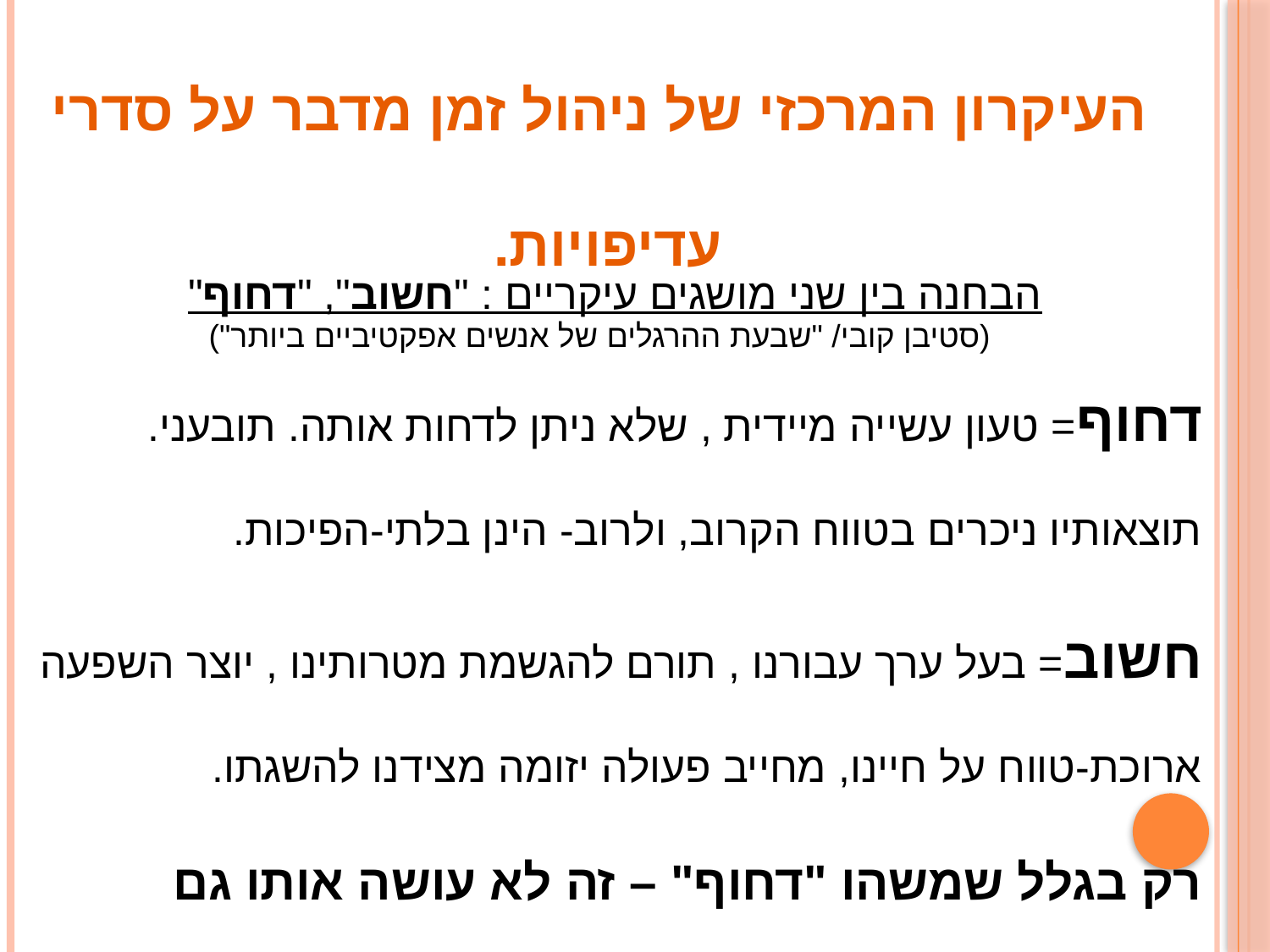

העיקרון המרכזי של ניהול זמן מדבר על סדרי עדיפויות.
(סטיבן קובי/ "שבעת ההרגלים של אנשים אפקטיביים ביותר")
הבחנה בין שני מושגים עיקריים : "חשוב", "דחוף"
דחוף= טעון עשייה מיידית , שלא ניתן לדחות אותה. תובעני. תוצאותיו ניכרים בטווח הקרוב, ולרוב- הינן בלתי-הפיכות.
חשוב= בעל ערך עבורנו , תורם להגשמת מטרותינו , יוצר השפעה ארוכת-טווח על חיינו, מחייב פעולה יזומה מצידנו להשגתו.
רק בגלל שמשהו "דחוף" – זה לא עושה אותו גם   "חשוב" !!